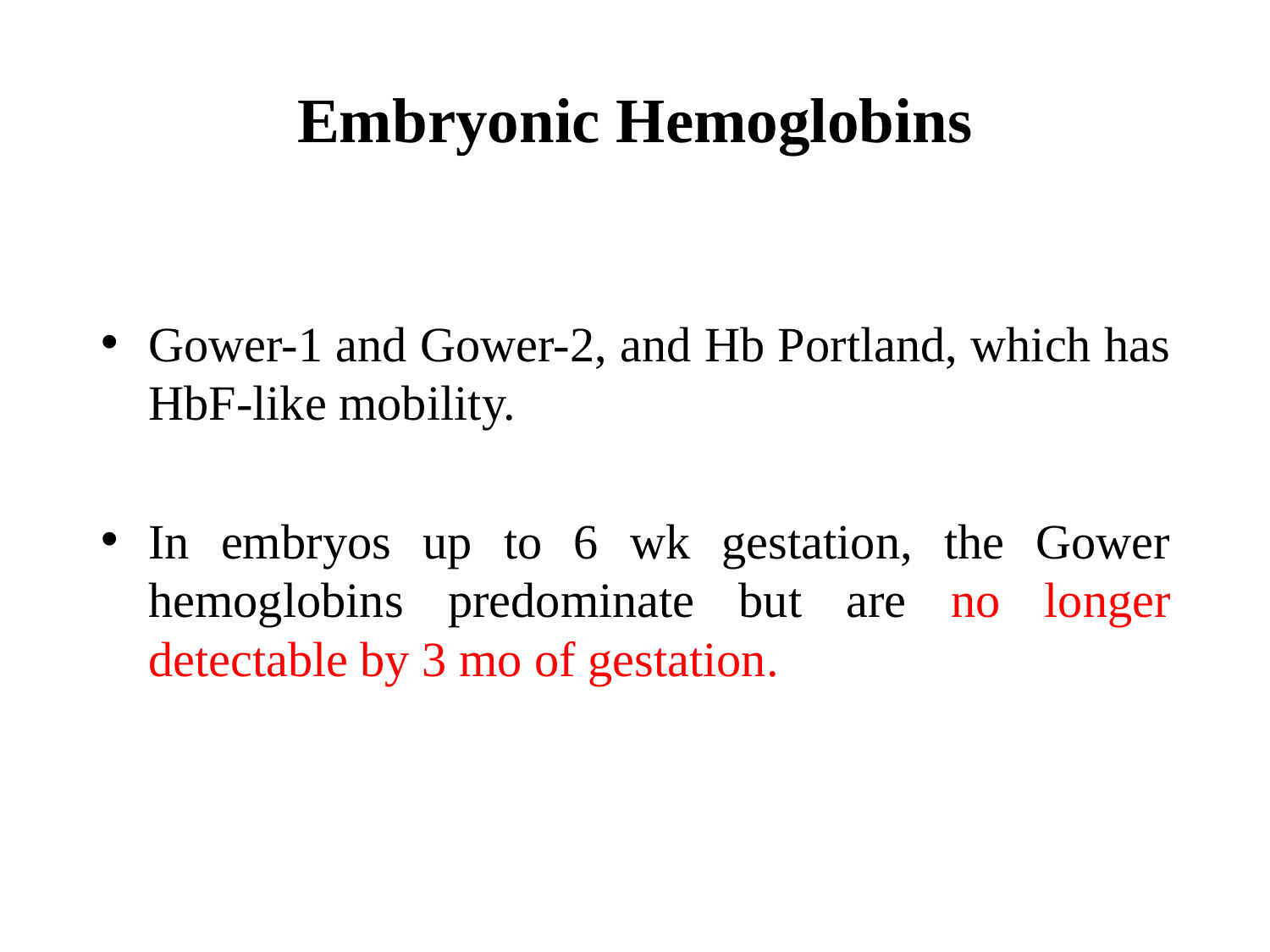

# Embryonic Hemoglobins
Gower-1 and Gower-2, and Hb Portland, which has HbF-like mobility.

In embryos up to 6 wk gestation, the Gower hemoglobins predominate but are no longer detectable by 3 mo of gestation.